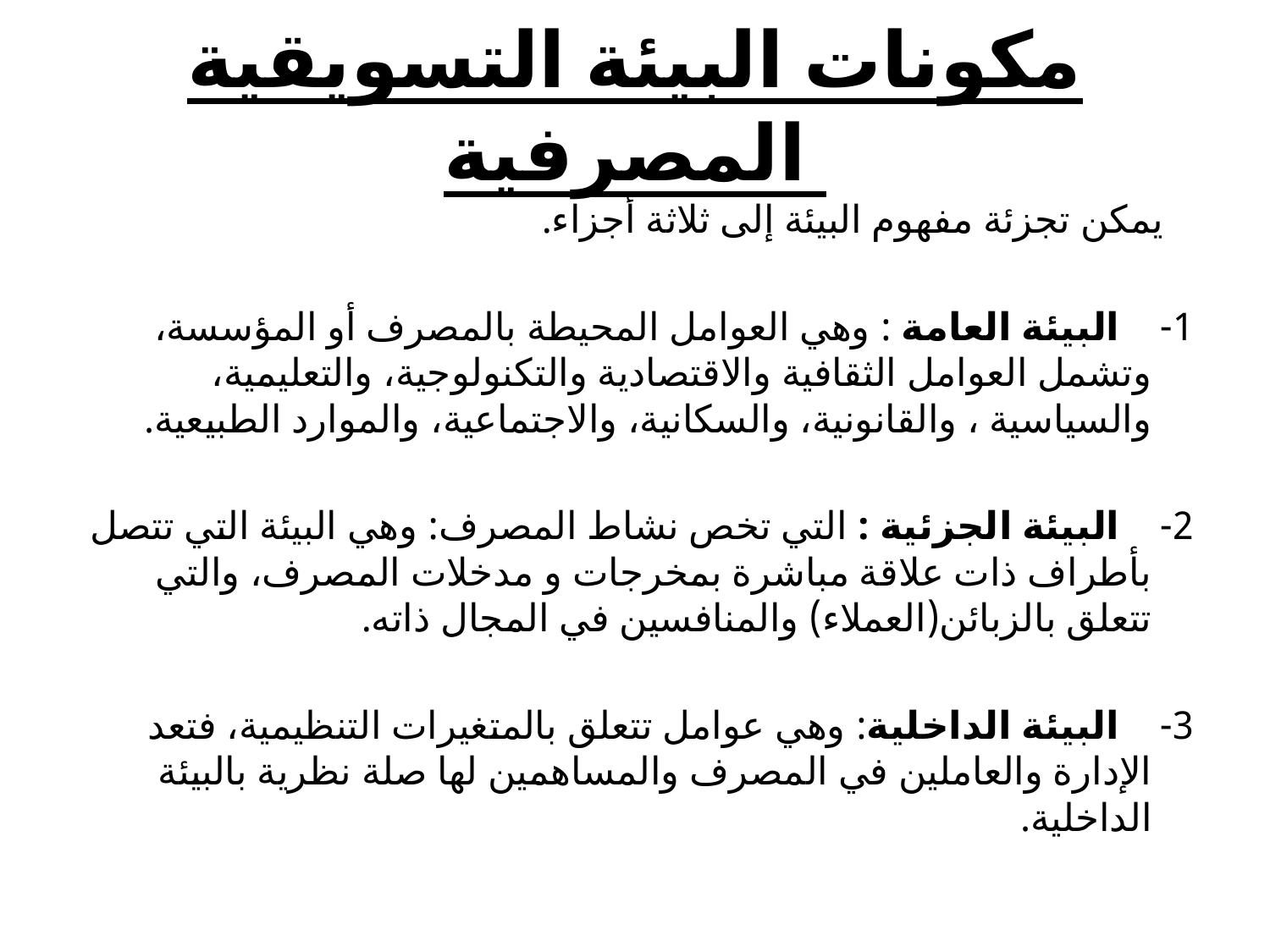

# مكونات البيئة التسويقية المصرفية
   يمكن تجزئة مفهوم البيئة إلى ثلاثة أجزاء.

1-    البيئة العامة : وهي العوامل المحيطة بالمصرف أو المؤسسة، وتشمل العوامل الثقافية والاقتصادية والتكنولوجية، والتعليمية، والسياسية ، والقانونية، والسكانية، والاجتماعية، والموارد الطبيعية.

2-    البيئة الجزئية : التي تخص نشاط المصرف: وهي البيئة التي تتصل بأطراف ذات علاقة مباشرة بمخرجات و مدخلات المصرف، والتي تتعلق بالزبائن(العملاء) والمنافسين في المجال ذاته.

3-    البيئة الداخلية: وهي عوامل تتعلق بالمتغيرات التنظيمية، فتعد الإدارة والعاملين في المصرف والمساهمين لها صلة نظرية بالبيئة الداخلية.